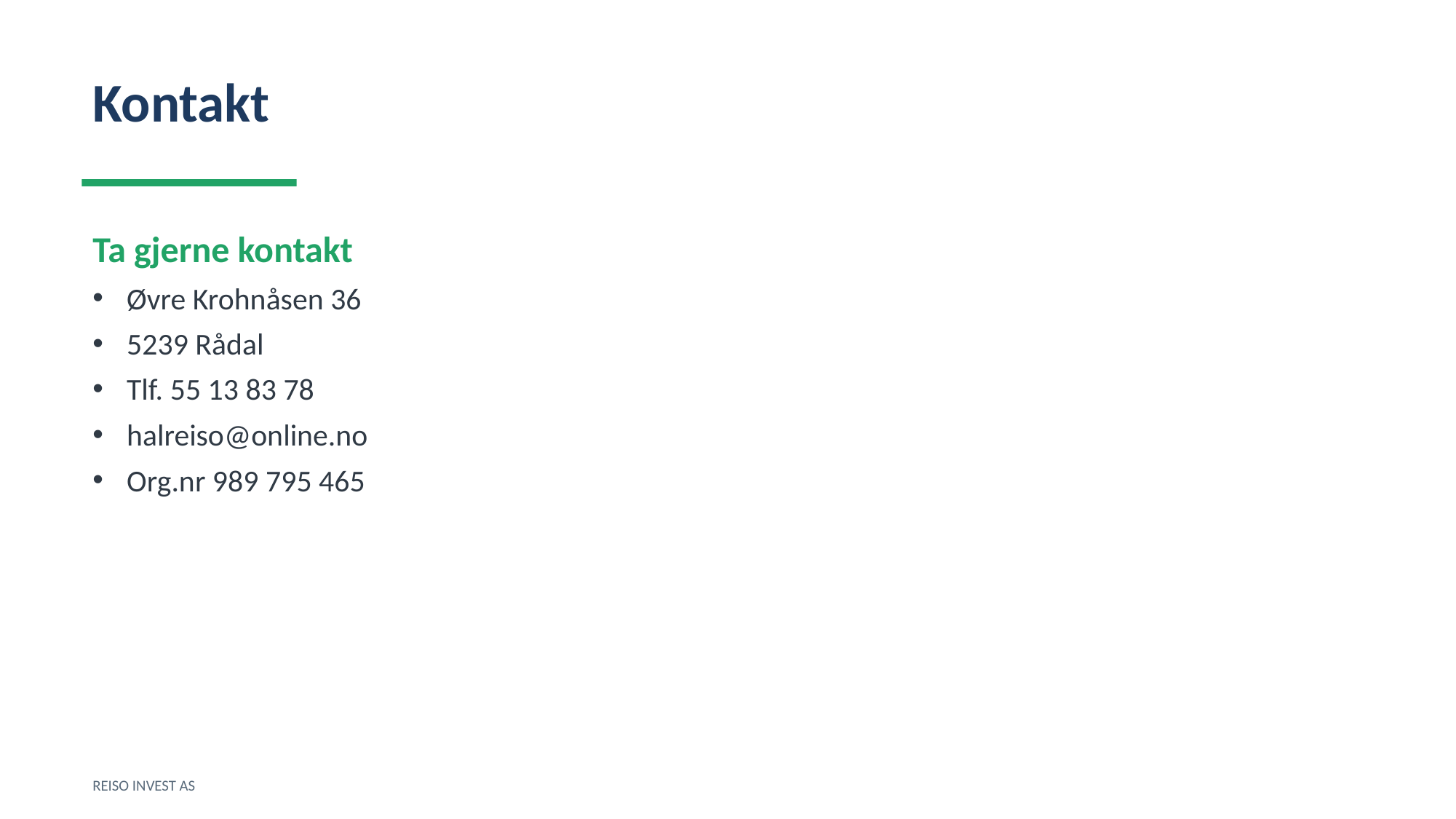

Kontakt

Ta gjerne kontakt
Øvre Krohnåsen 36
5239 Rådal
Tlf. 55 13 83 78
halreiso@online.no
Org.nr 989 795 465
REISO INVEST AS